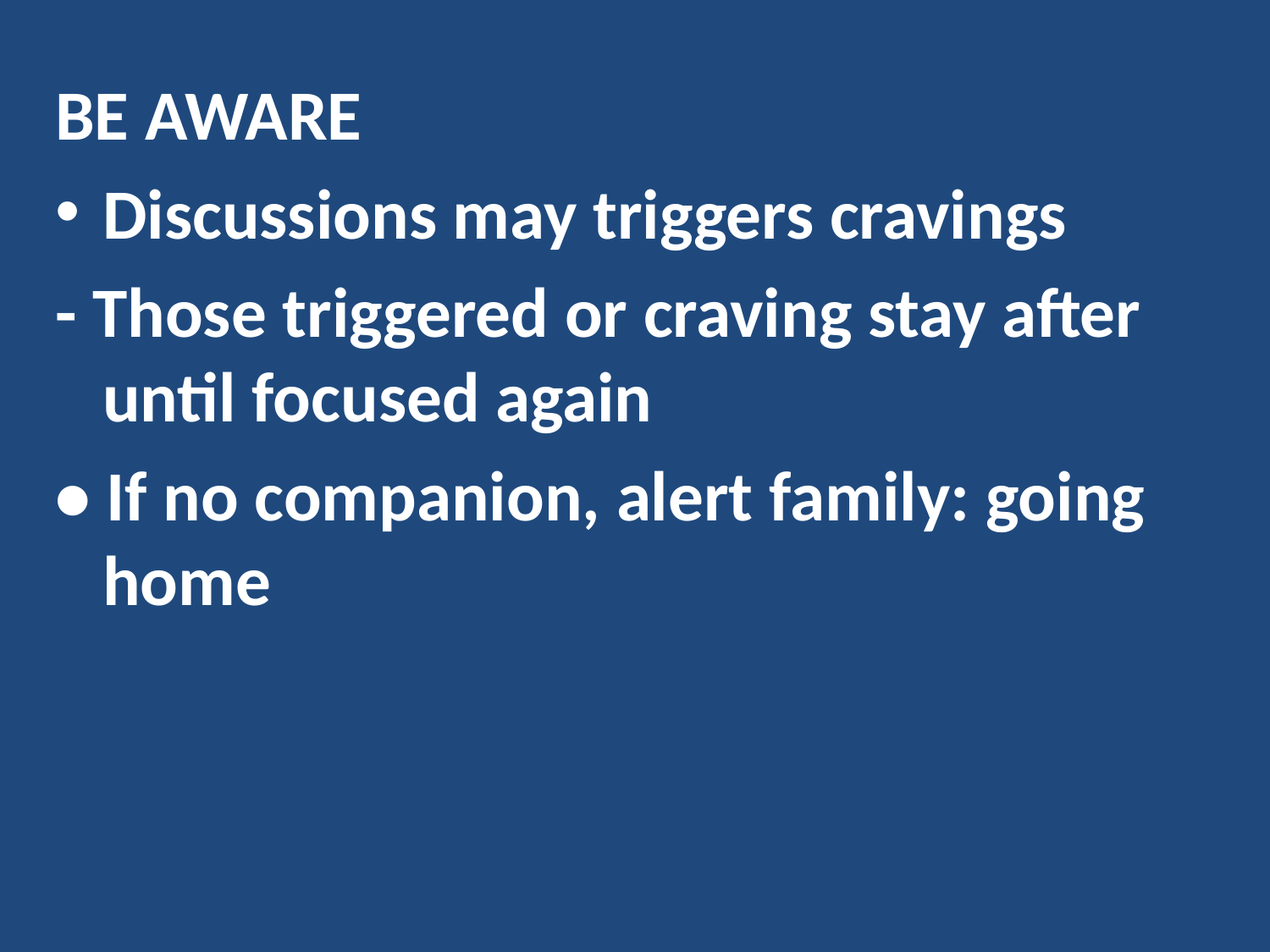

BE AWARE
Discussions may triggers cravings
- Those triggered or craving stay after until focused again
• If no companion, alert family: going home